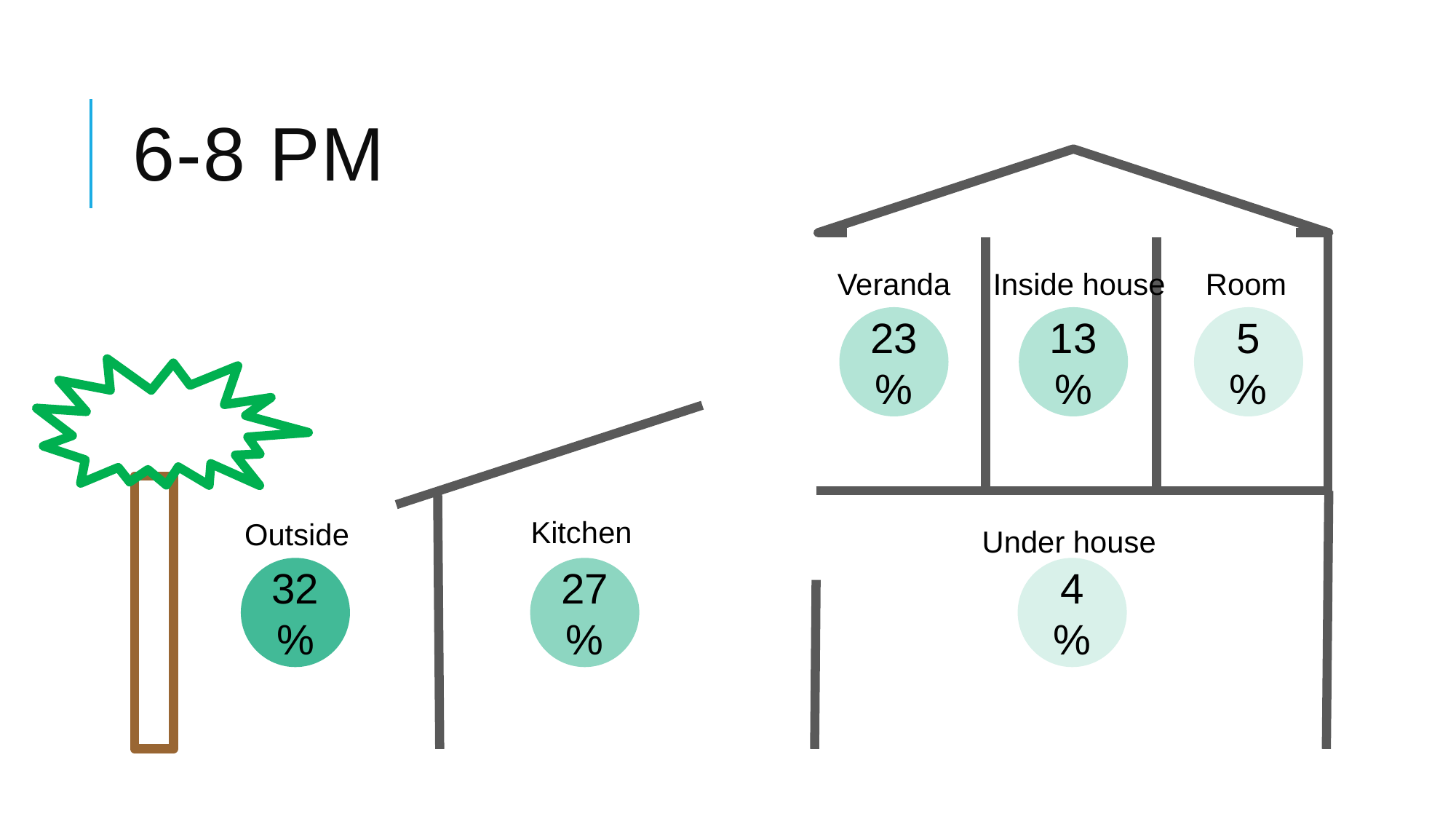

# 6-8 pm

Veranda
Inside house
Room
23%
13%
5%

Kitchen
Outside
Under house
32%
27%
4%